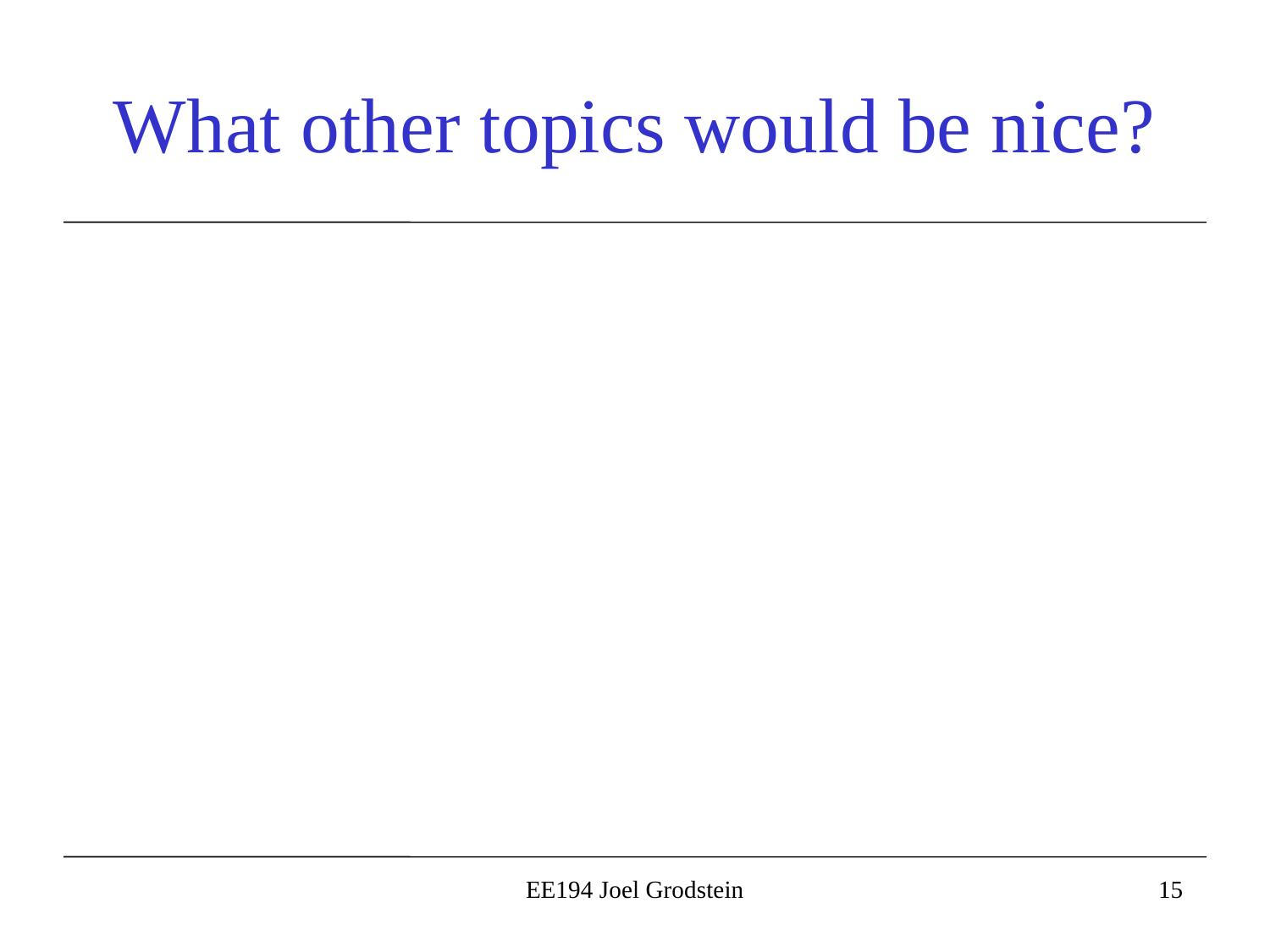

# What other topics would be nice?

EE194 Joel Grodstein